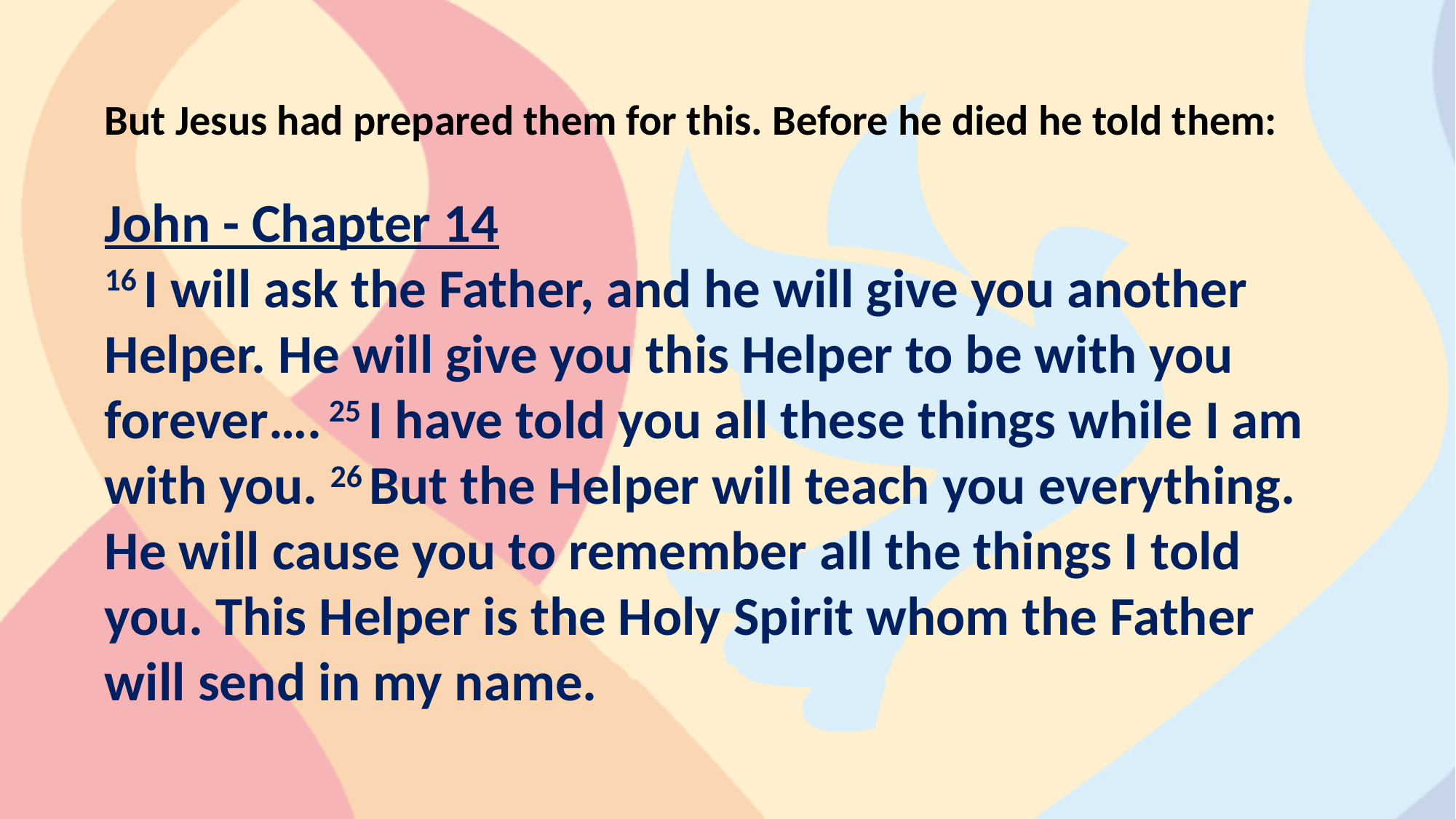

But Jesus had prepared them for this. Before he died he told them:

John - Chapter 14
16 I will ask the Father, and he will give you another Helper. He will give you this Helper to be with you forever…. 25 I have told you all these things while I am with you. 26 But the Helper will teach you everything. He will cause you to remember all the things I told you. This Helper is the Holy Spirit whom the Father will send in my name.